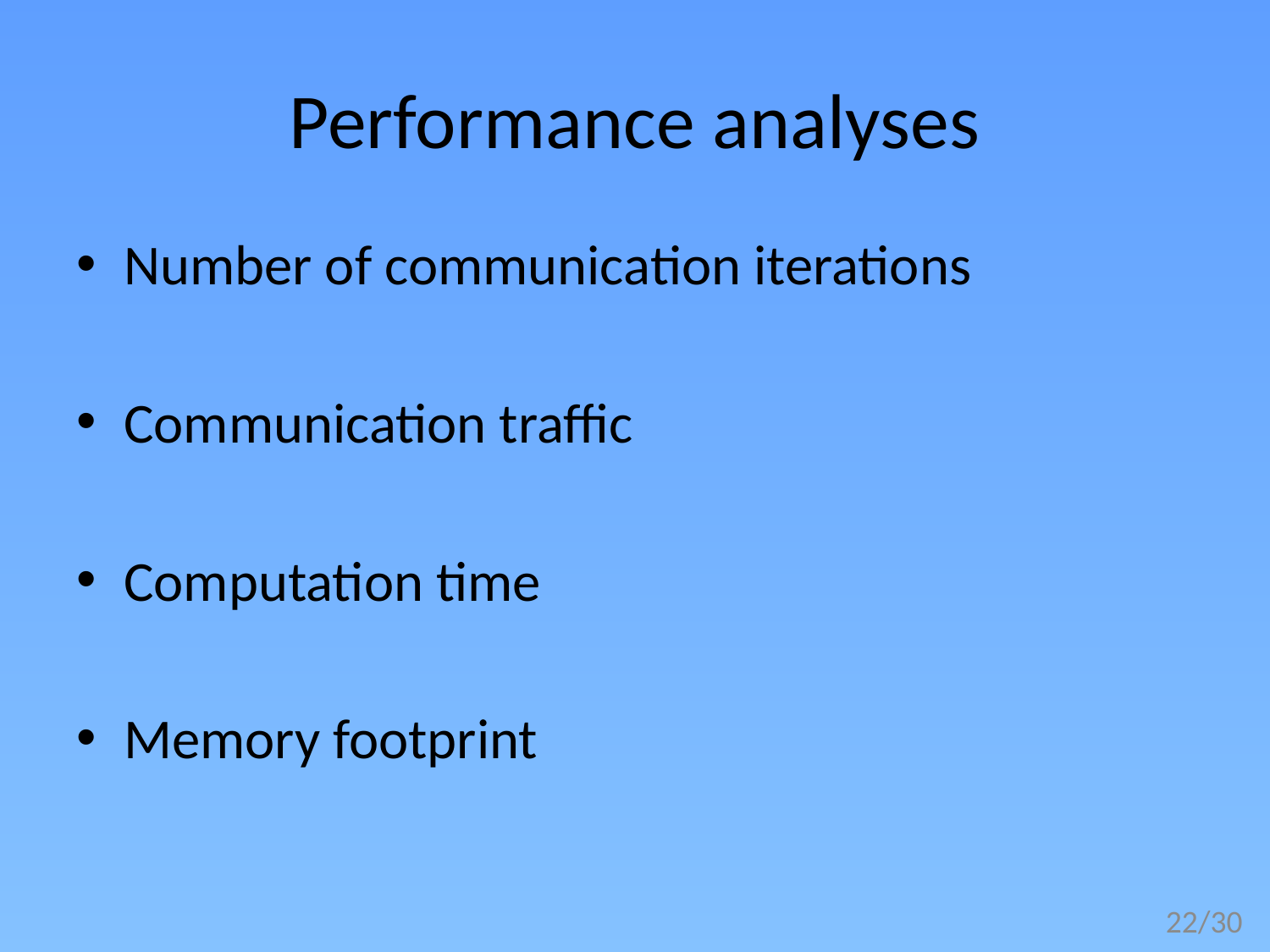

# Performance analyses
Number of communication iterations

Communication traffic

Computation time

Memory footprint
22/30